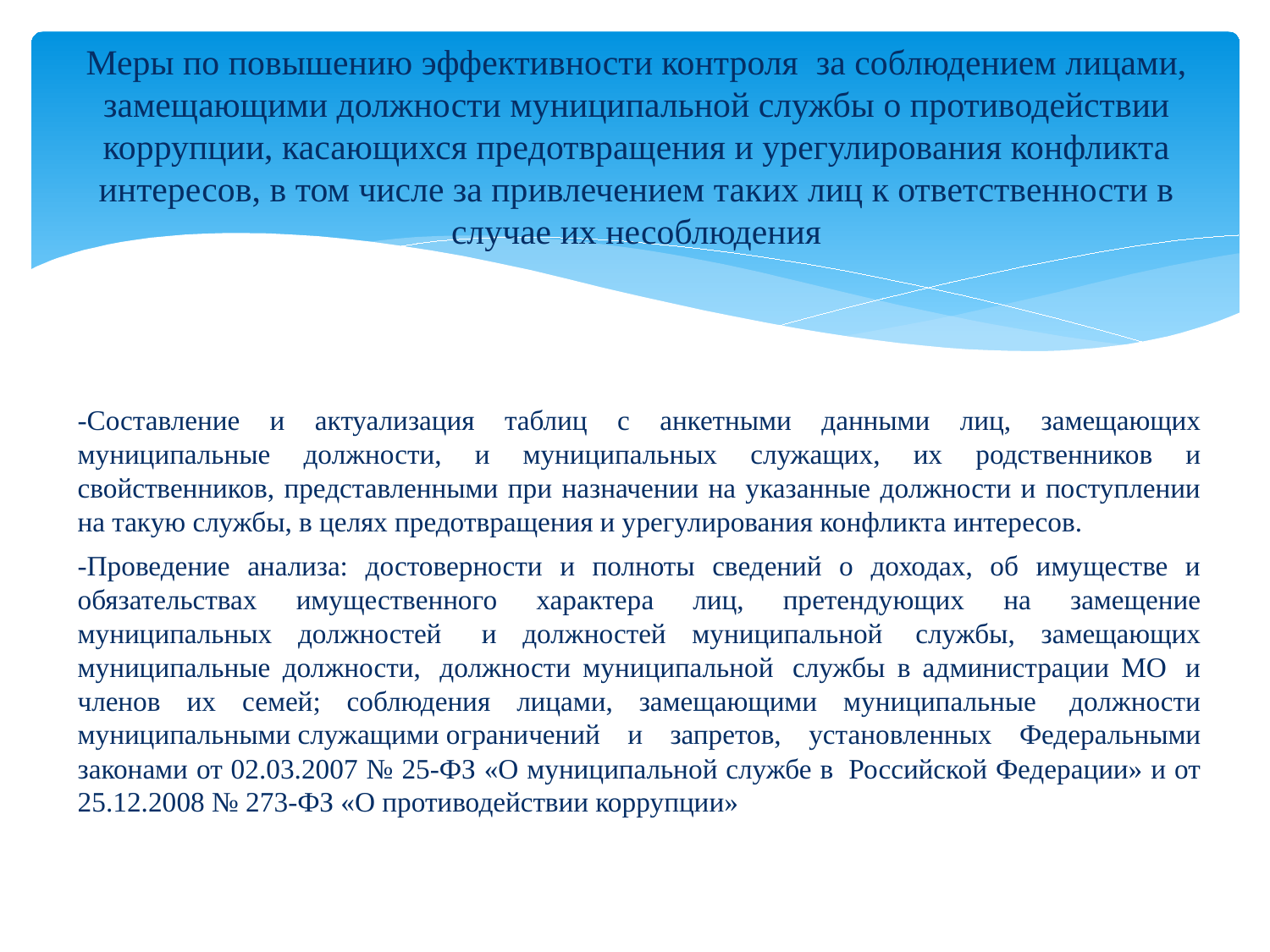

# Меры по повышению эффективности контроля  за соблюдением лицами, замещающими должности муниципальной службы о противодействии коррупции, касающихся предотвращения и урегулирования конфликта интересов, в том числе за привлечением таких лиц к ответственности в случае их несоблюдения
-Составление и актуализация таблиц с анкетными данными лиц, замещающих муниципальные должности, и муниципальных служащих, их родственников и свойственников, представленными при назначении на указанные должности и поступлении на такую службы, в целях предотвращения и урегулирования конфликта интересов.
-Проведение анализа: достоверности и полноты сведений о доходах, об имуществе и обязательствах имущественного характера лиц, претендующих на замещение муниципальных должностей   и должностей муниципальной  службы, замещающих муниципальные должности,  должности муниципальной  службы в администрации МО  и членов их семей; соблюдения лицами, замещающими муниципальные  должности муниципальными служащими ограничений и запретов, установленных Федеральными законами от 02.03.2007 № 25-ФЗ «О муниципальной службе в  Российской Федерации» и от 25.12.2008 № 273-ФЗ «О противодействии коррупции»